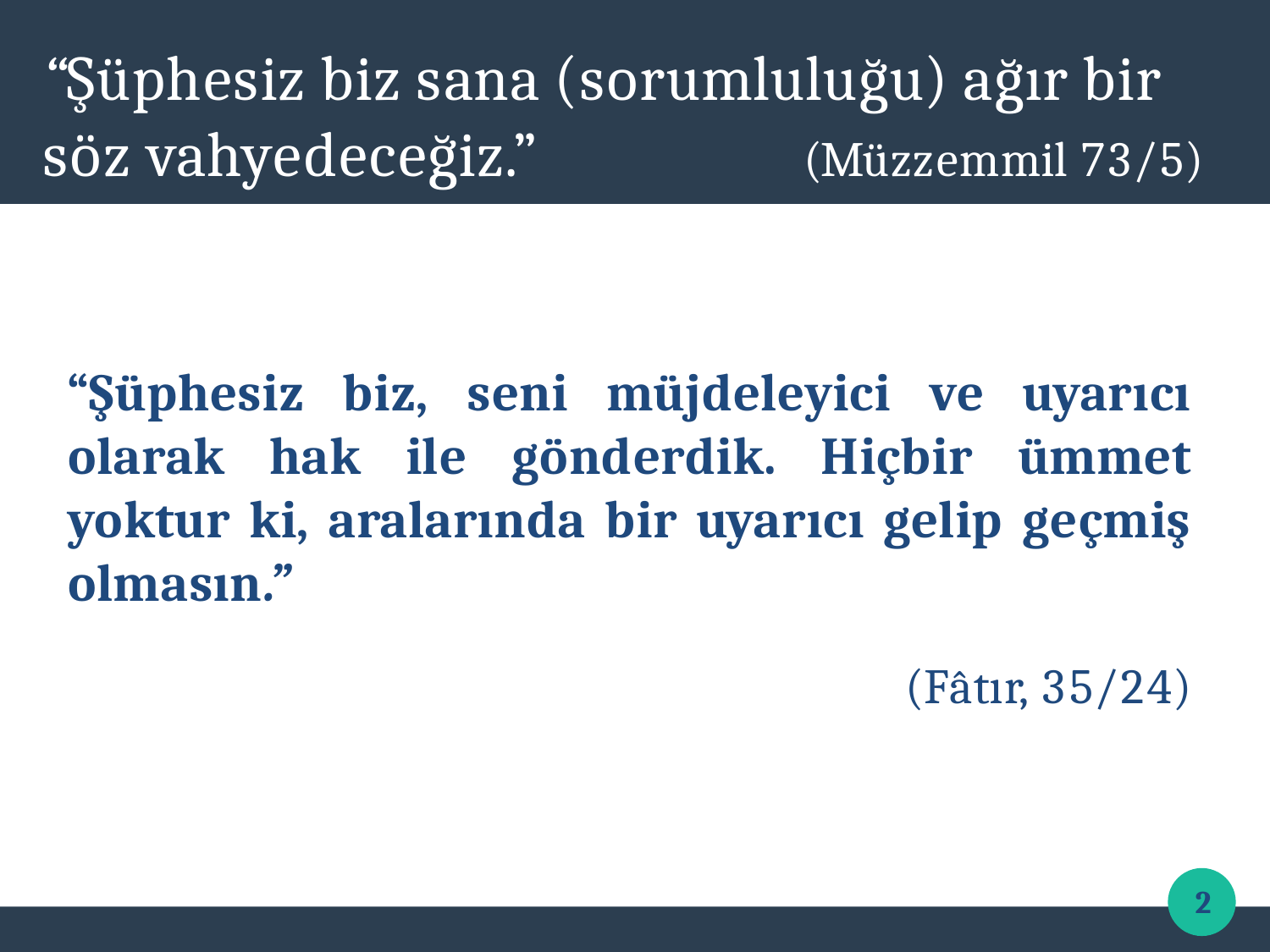

“Şüphesiz biz sana (sorumluluğu) ağır bir söz vahyedeceğiz.”    		(Müzzemmil 73/5)
“Şüphesiz biz, seni müjdeleyici ve uyarıcı olarak hak ile gönderdik. Hiçbir ümmet yoktur ki, aralarında bir uyarıcı gelip geçmiş olmasın.”

(Fâtır, 35/24)
2